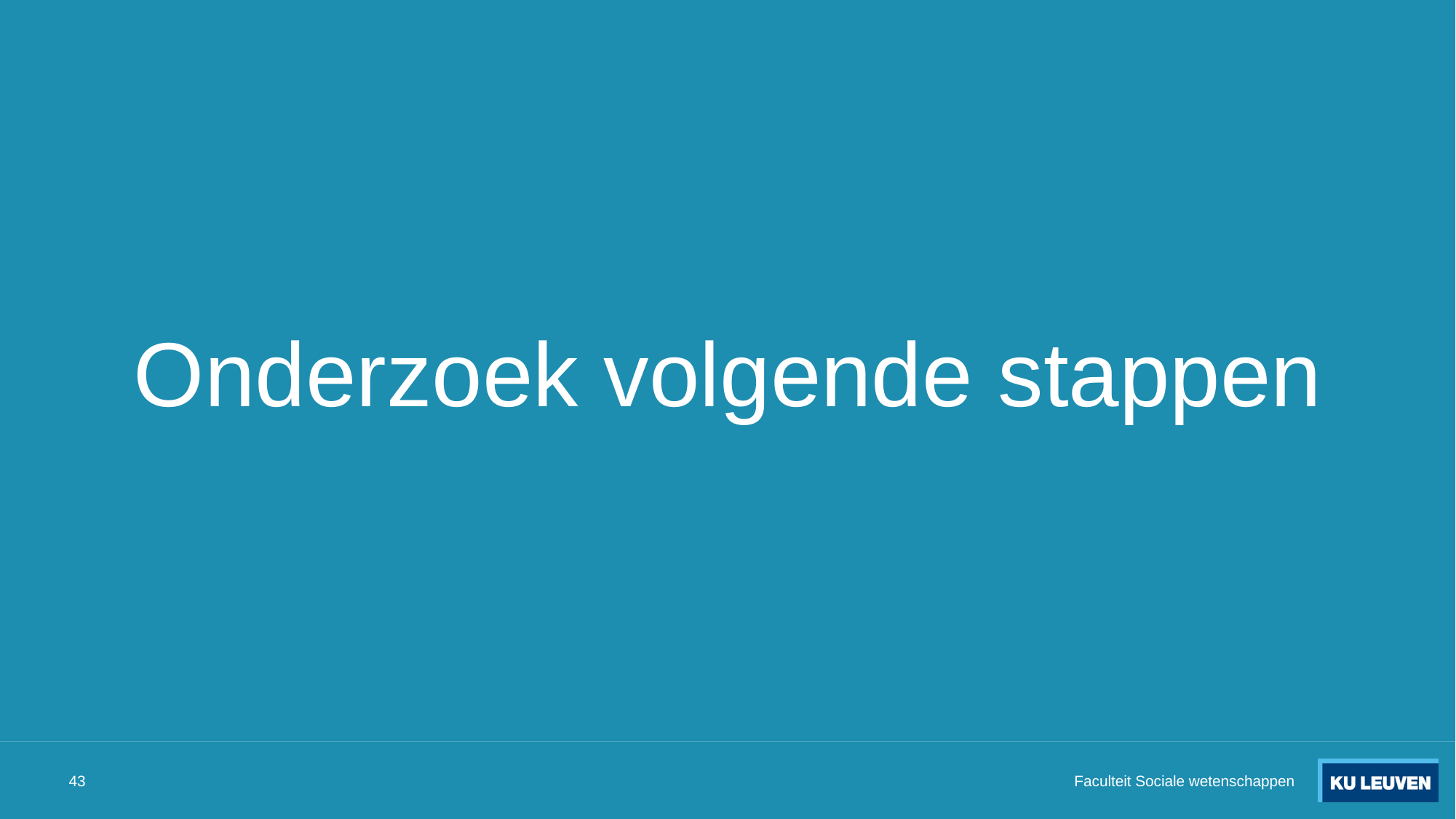

# Onderzoek volgende stappen
43
Faculteit Sociale wetenschappen